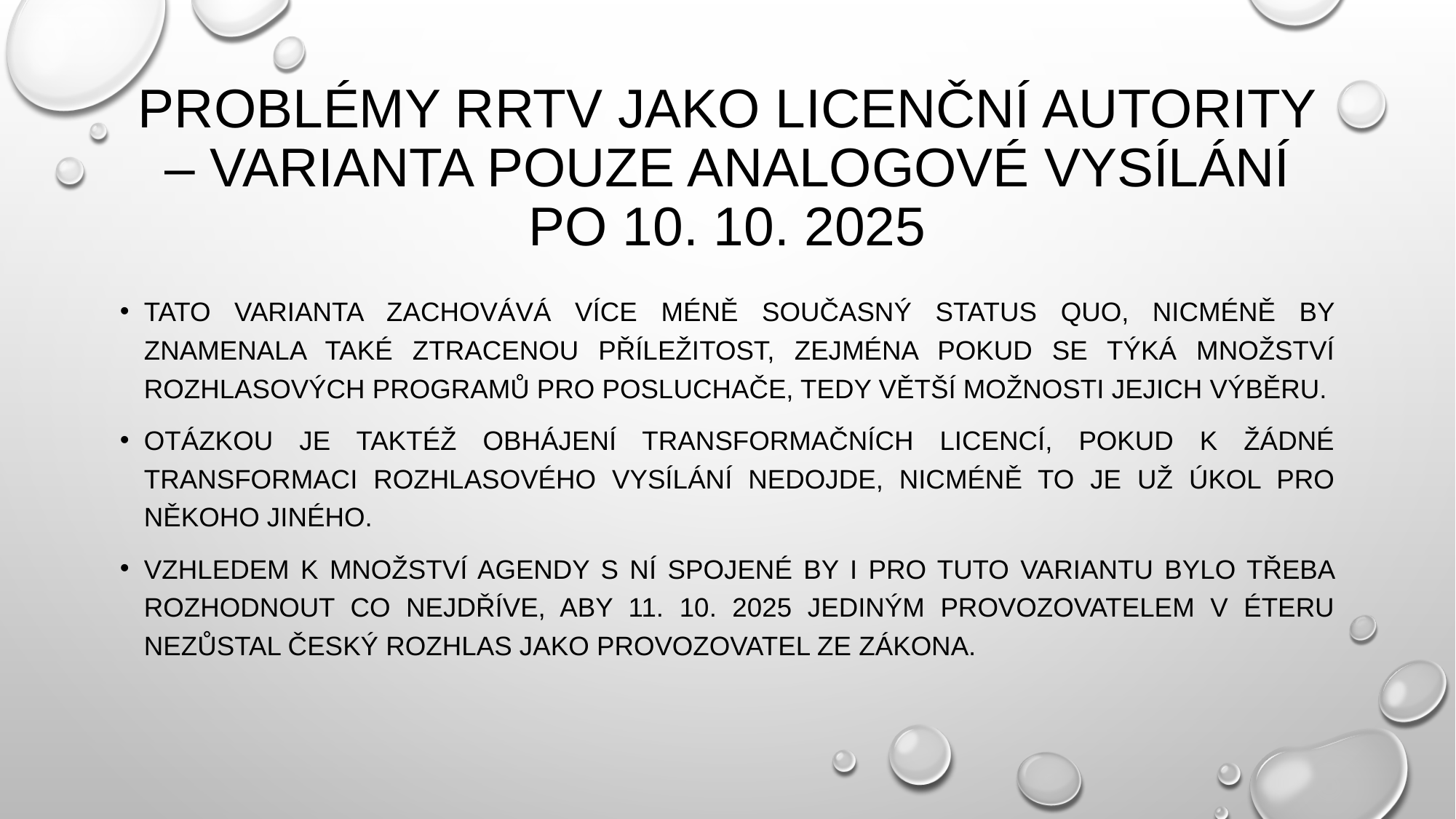

# Problémy RRTV jako licenční autority – varianta pouze analogové vysílání po 10. 10. 2025
Tato varianta zachovává více méně současný status quo, nicméně by znamenala také ztracenou příležitost, zejména pokud se týká množství rozhlasových programů pro posluchače, tedy větší možnosti jejich výběru.
Otázkou je taktéž obhájení transformačních licencí, pokud k žádné transformaci rozhlasového vysílání nedojde, nicméně to je už úkol pro někoho jiného.
Vzhledem k množství agendy s ní spojené by i pro tuto variantu bylo třeba rozhodnout co nejdříve, aby 11. 10. 2025 jediným provozovatelem v éteru nezůstal český rozhlas jako provozovatel ze zákona.